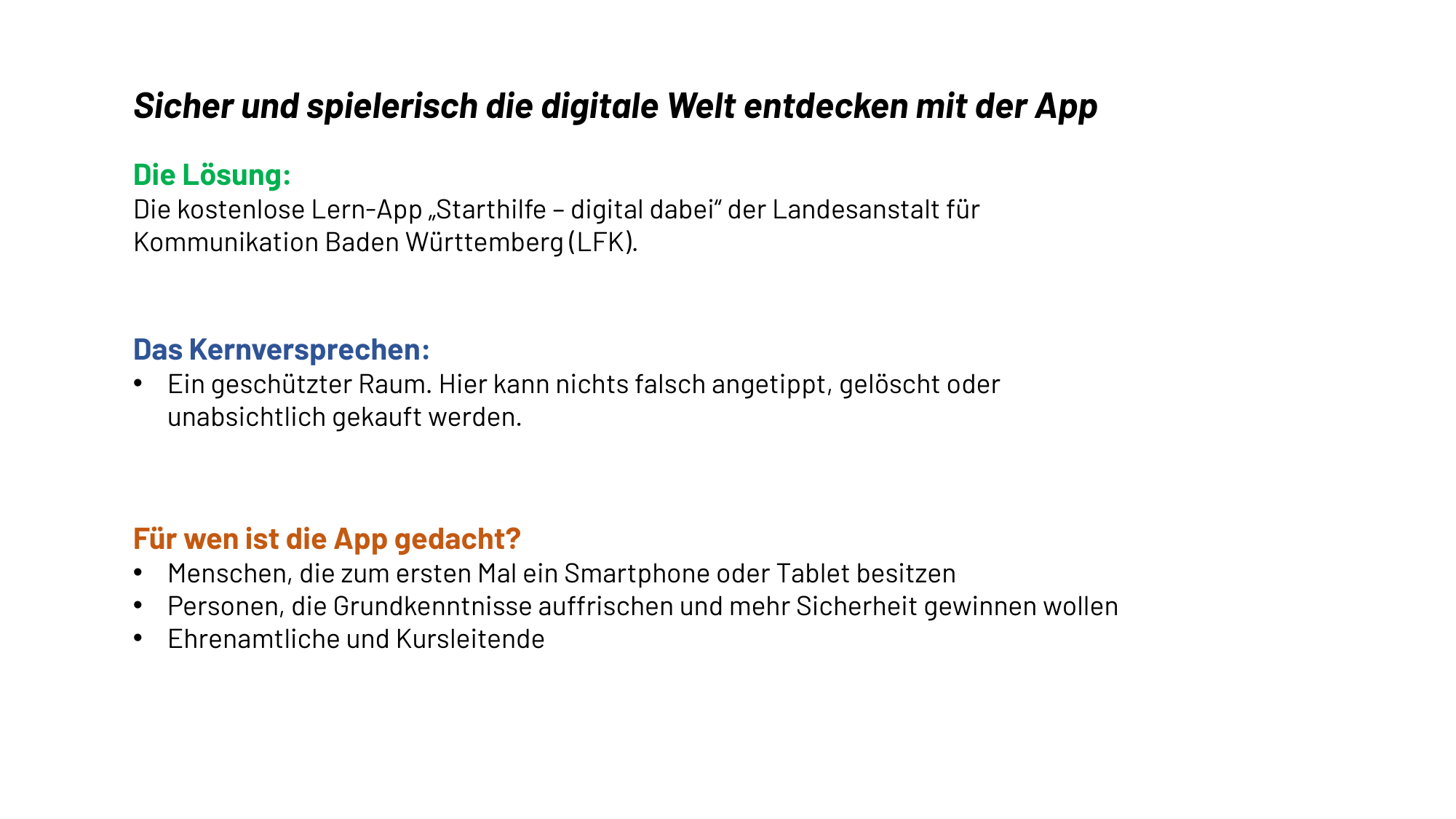

Sicher und spielerisch die digitale Welt entdecken mit der App

Die Lösung:
Die kostenlose Lern-App „Starthilfe – digital dabei“ der Landesanstalt für Kommunikation Baden Württemberg (LFK).

Das Kernversprechen:
Ein geschützter Raum. Hier kann nichts falsch angetippt, gelöscht oder unabsichtlich gekauft werden.

Für wen ist die App gedacht?
Menschen, die zum ersten Mal ein Smartphone oder Tablet besitzen
Personen, die Grundkenntnisse auffrischen und mehr Sicherheit gewinnen wollen
Ehrenamtliche und Kursleitende